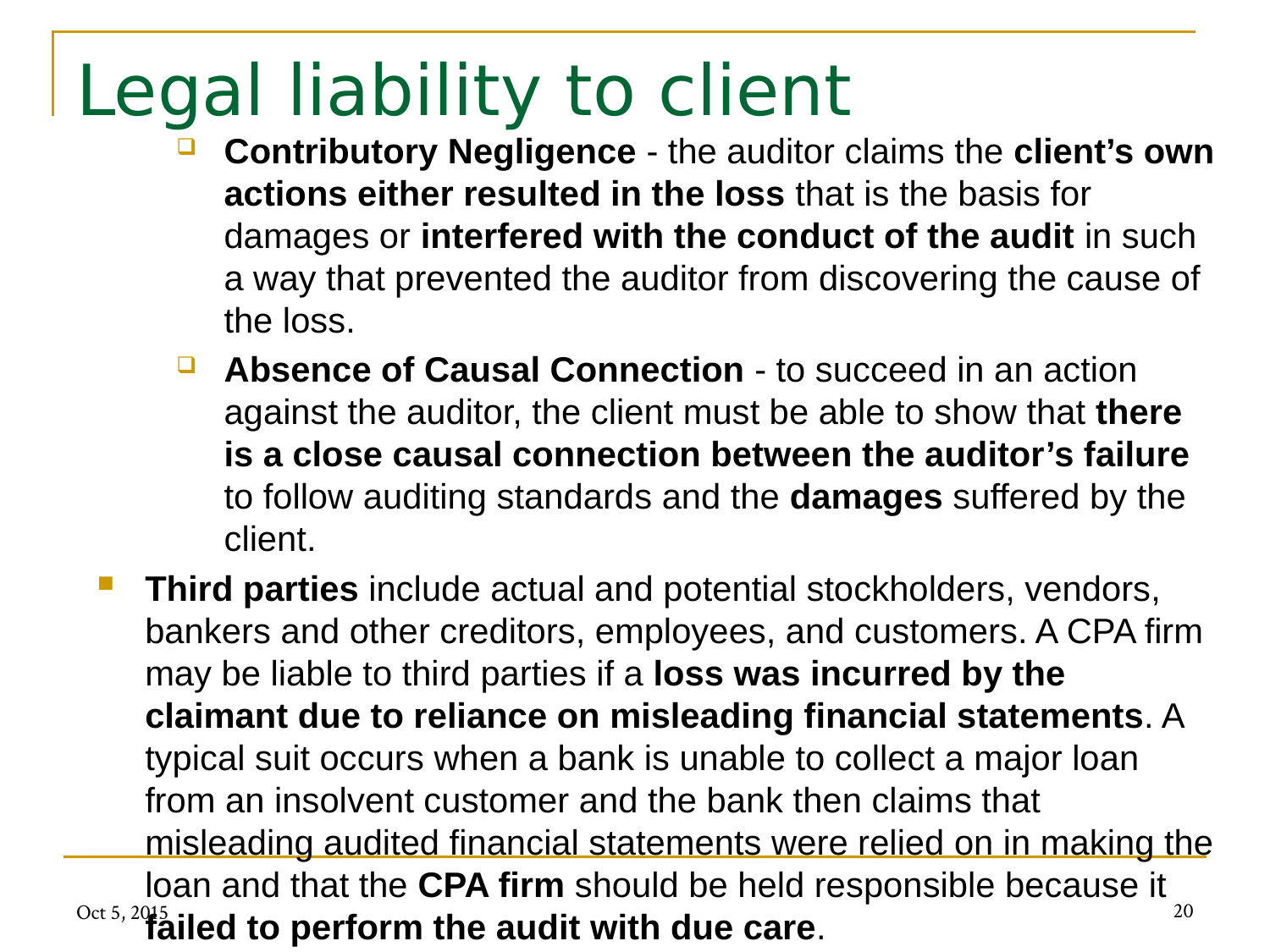

# Legal liability to client
Contributory Negligence - the auditor claims the client’s own actions either resulted in the loss that is the basis for damages or interfered with the conduct of the audit in such a way that prevented the auditor from discovering the cause of the loss.
Absence of Causal Connection - to succeed in an action against the auditor, the client must be able to show that there is a close causal connection between the auditor’s failure to follow auditing standards and the damages suffered by the client.
Third parties include actual and potential stockholders, vendors, bankers and other creditors, employees, and customers. A CPA firm may be liable to third parties if a loss was incurred by the claimant due to reliance on misleading financial statements. A typical suit occurs when a bank is unable to collect a major loan from an insolvent customer and the bank then claims that misleading audited financial statements were relied on in making the loan and that the CPA firm should be held responsible because it failed to perform the audit with due care.

Oct 5, 2015
20